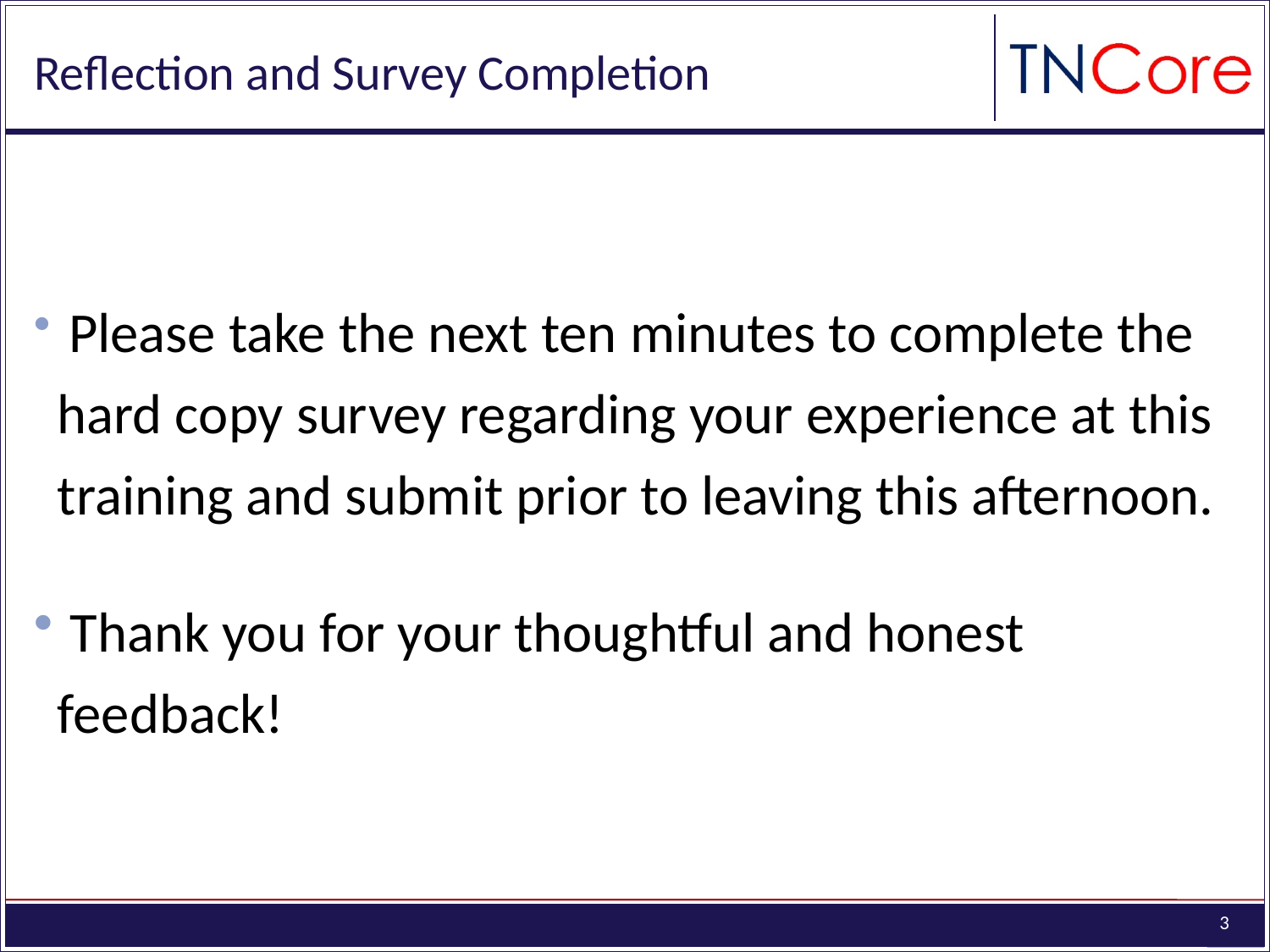

# Reflection and Survey Completion

 Please take the next ten minutes to complete the hard copy survey regarding your experience at this training and submit prior to leaving this afternoon.
 Thank you for your thoughtful and honest feedback!